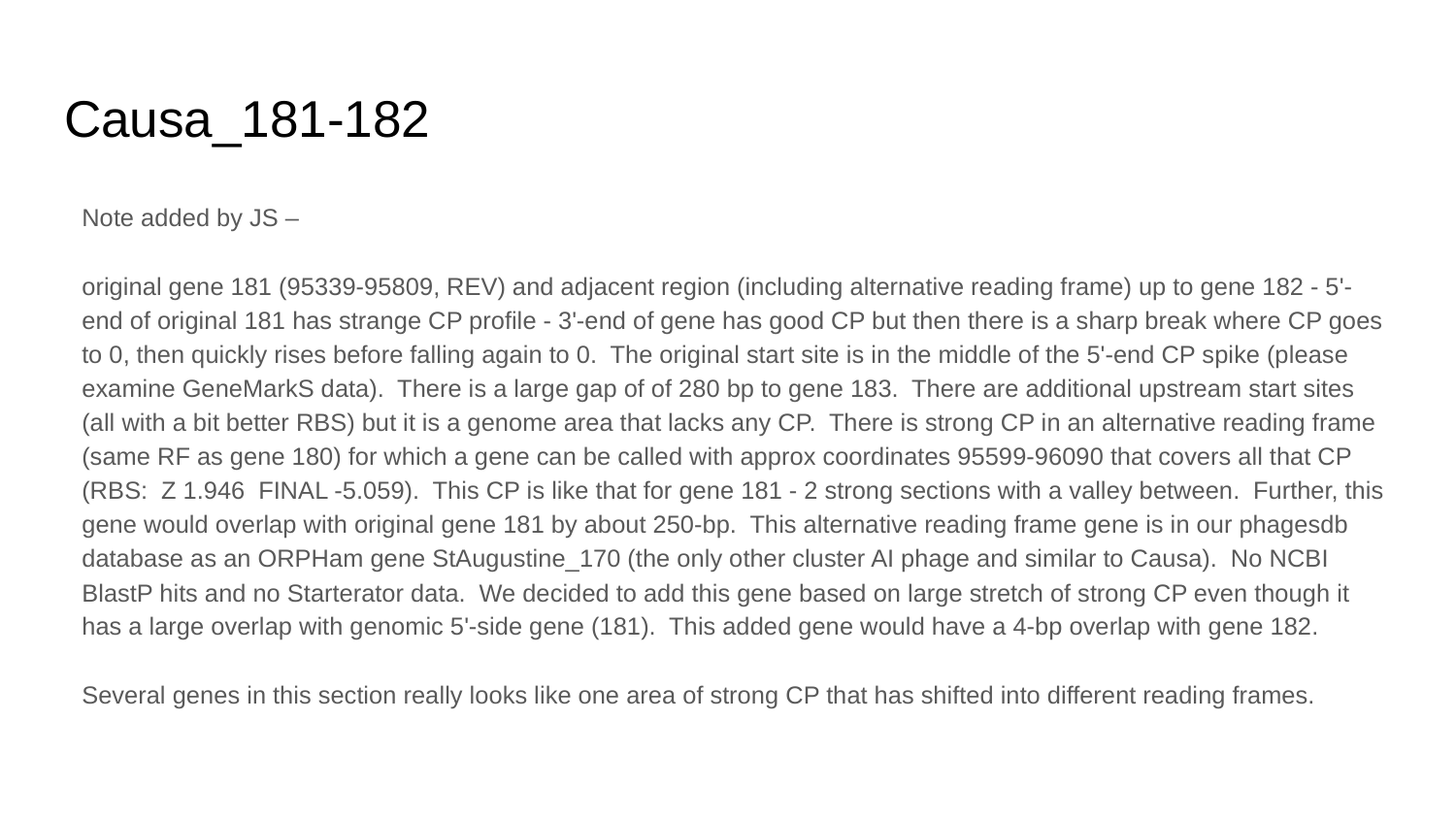

# Causa_181-182
Note added by JS –

original gene 181 (95339-95809, REV) and adjacent region (including alternative reading frame) up to gene 182 - 5'-end of original 181 has strange CP profile - 3'-end of gene has good CP but then there is a sharp break where CP goes to 0, then quickly rises before falling again to 0.  The original start site is in the middle of the 5'-end CP spike (please examine GeneMarkS data).  There is a large gap of of 280 bp to gene 183.  There are additional upstream start sites (all with a bit better RBS) but it is a genome area that lacks any CP.  There is strong CP in an alternative reading frame (same RF as gene 180) for which a gene can be called with approx coordinates 95599-96090 that covers all that CP (RBS:  Z 1.946  FINAL -5.059).  This CP is like that for gene 181 - 2 strong sections with a valley between.  Further, this gene would overlap with original gene 181 by about 250-bp.  This alternative reading frame gene is in our phagesdb database as an ORPHam gene StAugustine_170 (the only other cluster AI phage and similar to Causa).  No NCBI BlastP hits and no Starterator data.  We decided to add this gene based on large stretch of strong CP even though it has a large overlap with genomic 5'-side gene (181).  This added gene would have a 4-bp overlap with gene 182.

Several genes in this section really looks like one area of strong CP that has shifted into different reading frames.